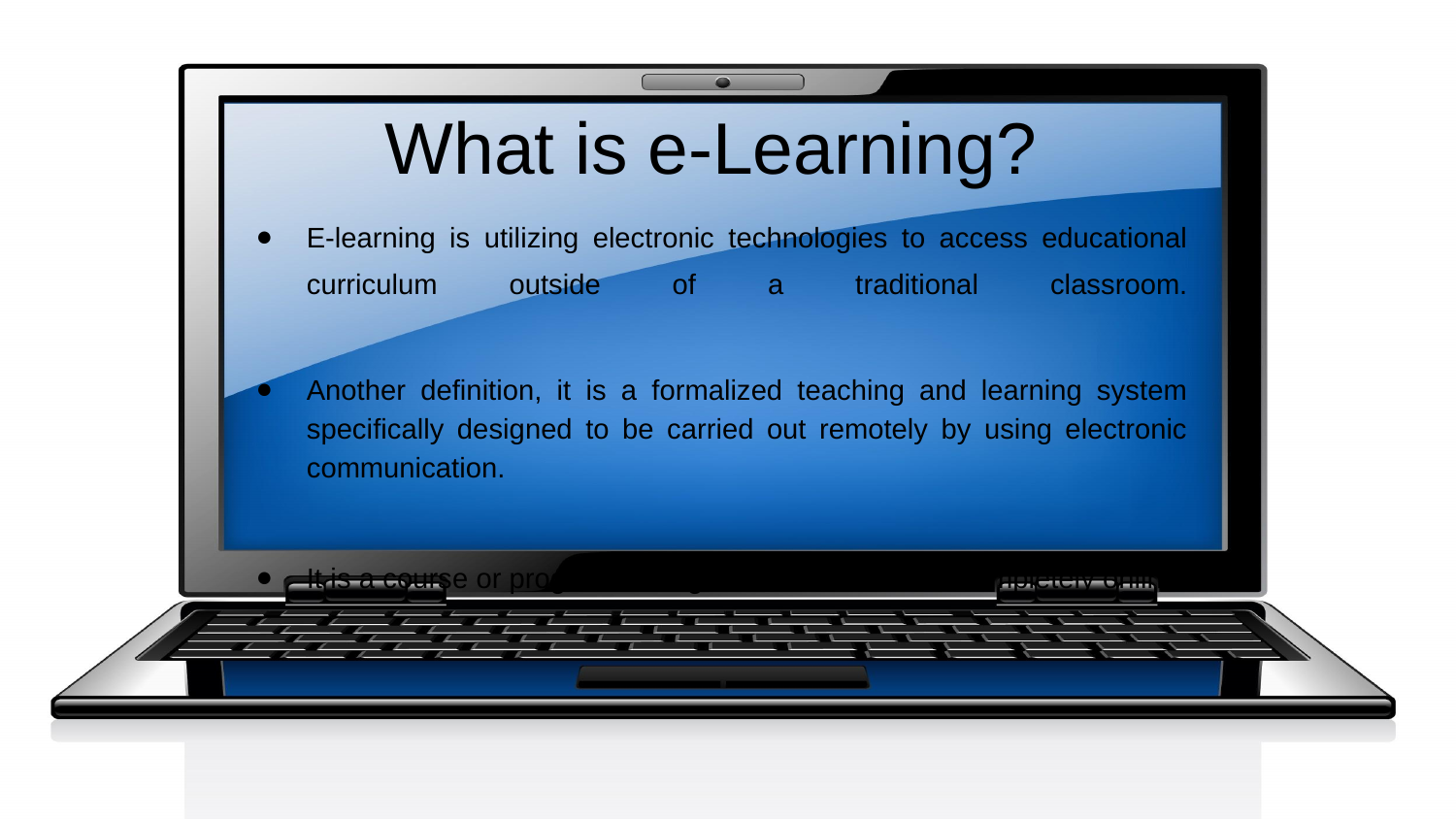

What is e-Learning?
E-learning is utilizing electronic technologies to access educational curriculum outside of a traditional classroom.
Another definition, it is a formalized teaching and learning system specifically designed to be carried out remotely by using electronic communication.
It is a course or program or degree that is delivered completely online.